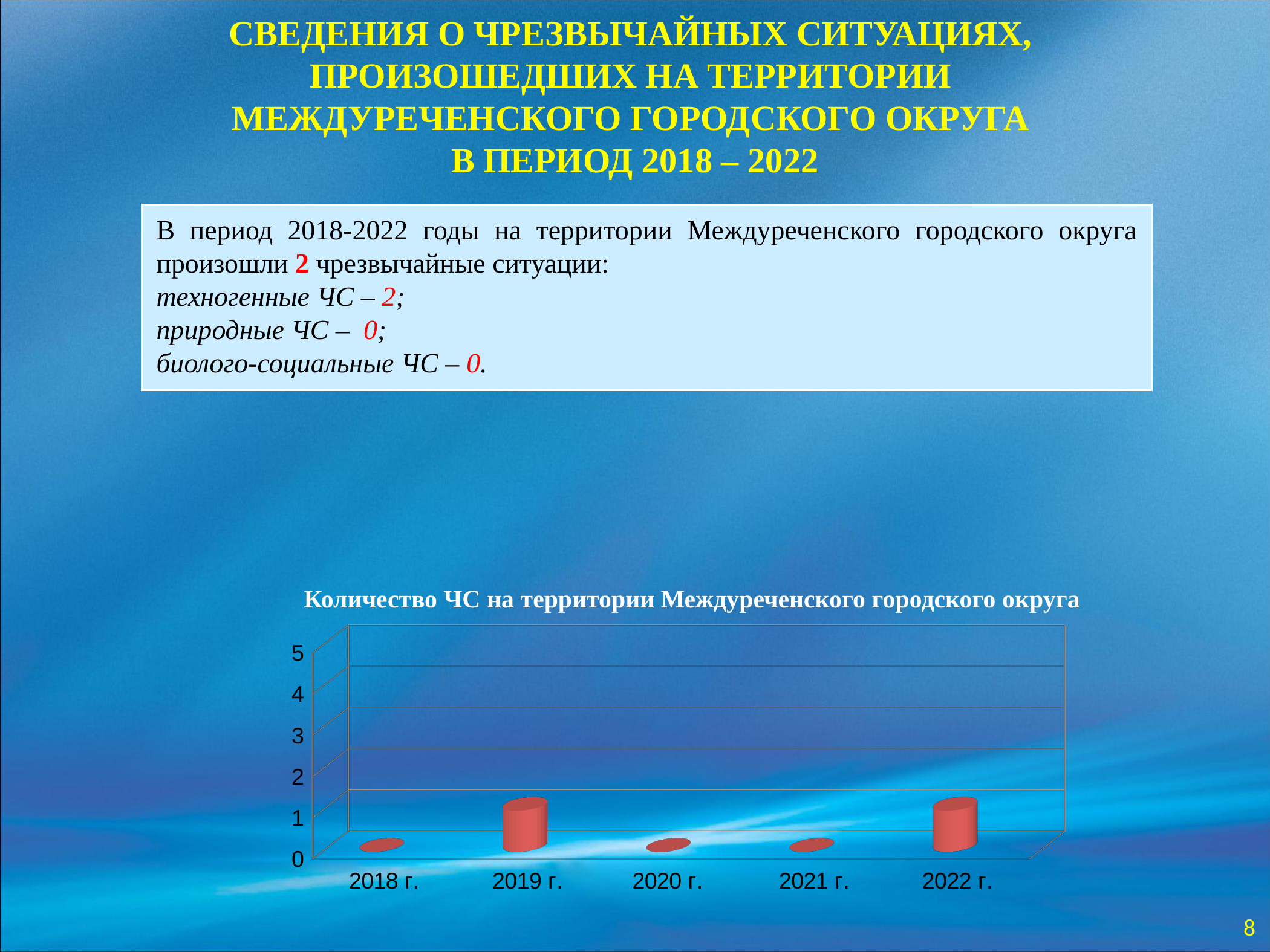

СВЕДЕНИЯ О ЧРЕЗВЫЧАЙНЫХ СИТУАЦИЯХ,
ПРОИЗОШЕДШИХ НА ТЕРРИТОРИИ
МЕЖДУРЕЧЕНСКОГО ГОРОДСКОГО ОКРУГА
В ПЕРИОД 2018 – 2022

В период 2018-2022 годы на территории Междуреченского городского округа произошли 2 чрезвычайные ситуации:
техногенные ЧС – 2;
природные ЧС –  0;
биолого-социальные ЧС – 0.

[unsupported chart]

Количество ЧС на территории Междуреченского городского округа
8